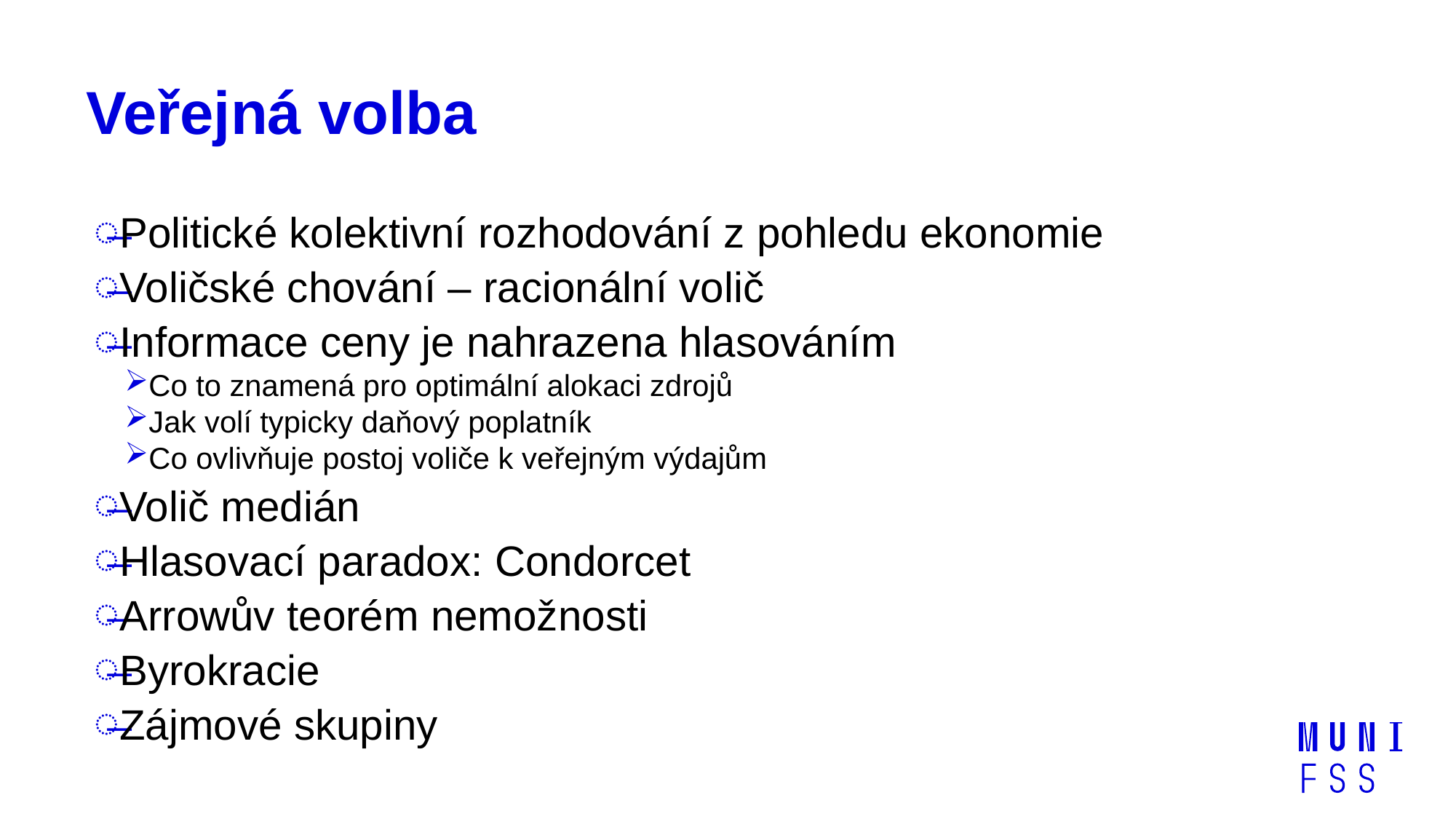

# Veřejná volba
Politické kolektivní rozhodování z pohledu ekonomie
Voličské chování – racionální volič
Informace ceny je nahrazena hlasováním
Co to znamená pro optimální alokaci zdrojů
Jak volí typicky daňový poplatník
Co ovlivňuje postoj voliče k veřejným výdajům
Volič medián
Hlasovací paradox: Condorcet
Arrowův teorém nemožnosti
Byrokracie
Zájmové skupiny